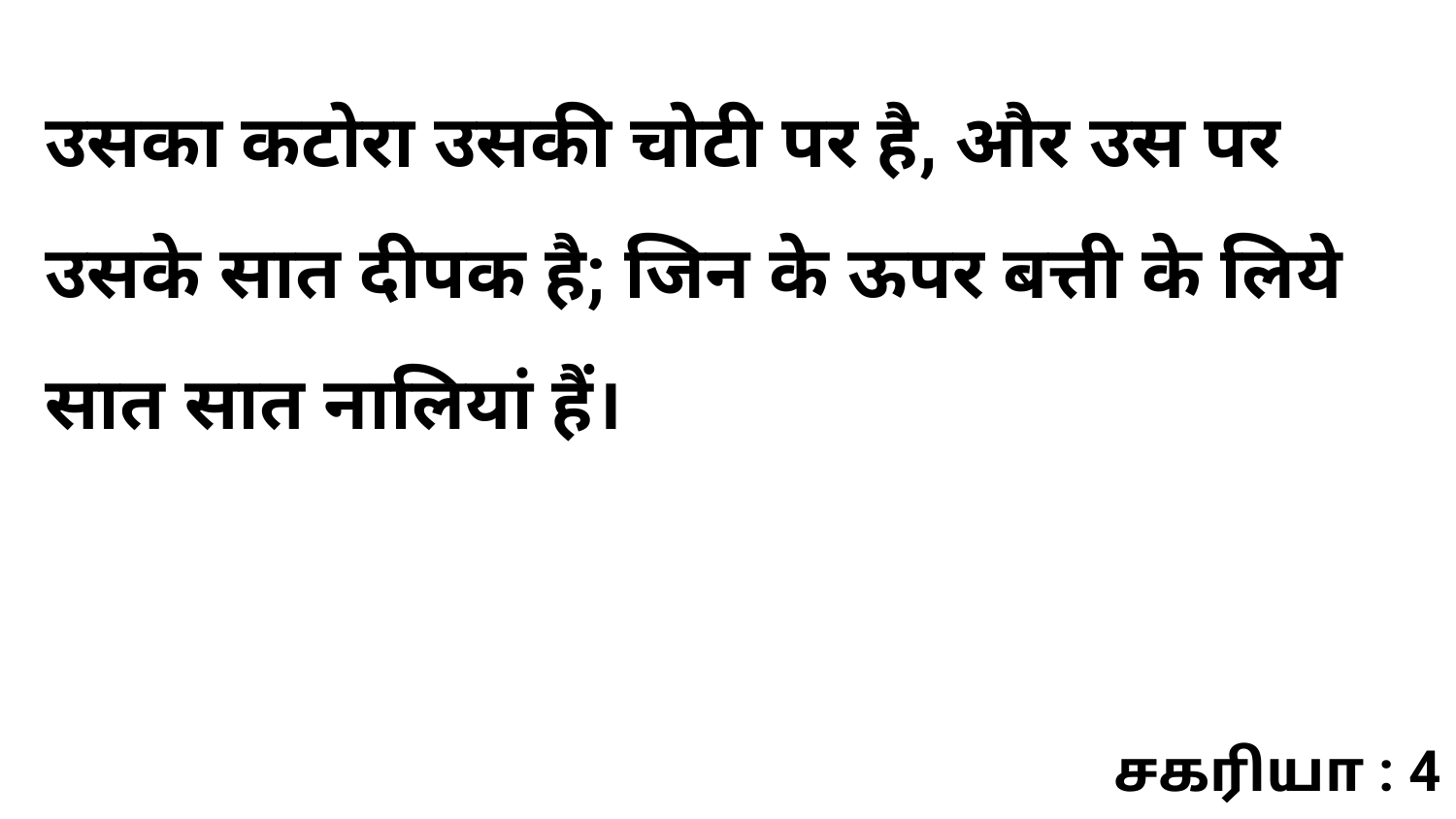

उसका कटोरा उसकी चोटी पर है, और उस पर उसके सात दीपक है; जिन के ऊपर बत्ती के लिये सात सात नालियां हैं।
சகரியா : 4